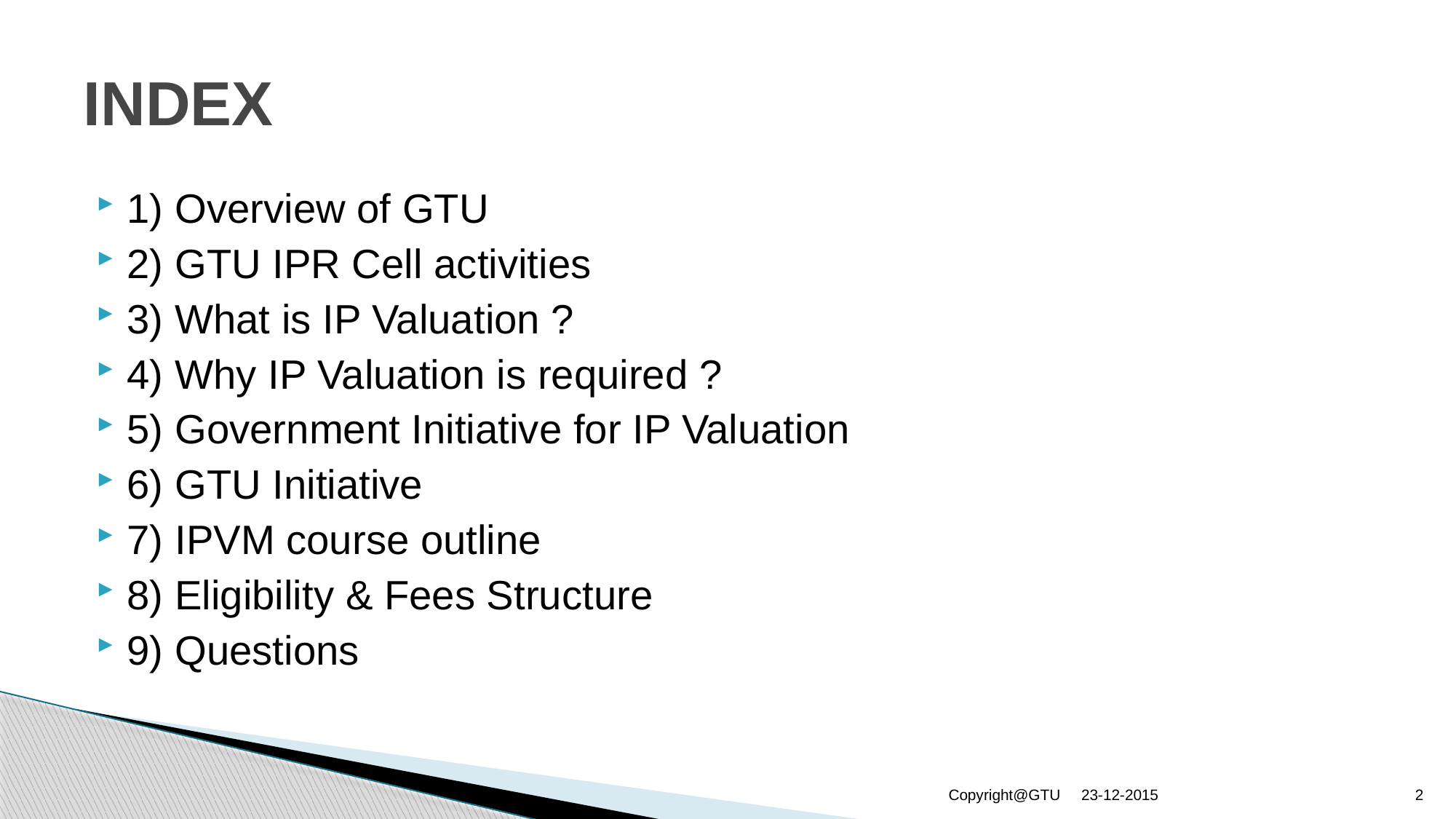

# INDEX
1) Overview of GTU
2) GTU IPR Cell activities
3) What is IP Valuation ?
4) Why IP Valuation is required ?
5) Government Initiative for IP Valuation
6) GTU Initiative
7) IPVM course outline
8) Eligibility & Fees Structure
9) Questions
23-12-2015
Copyright@GTU
2